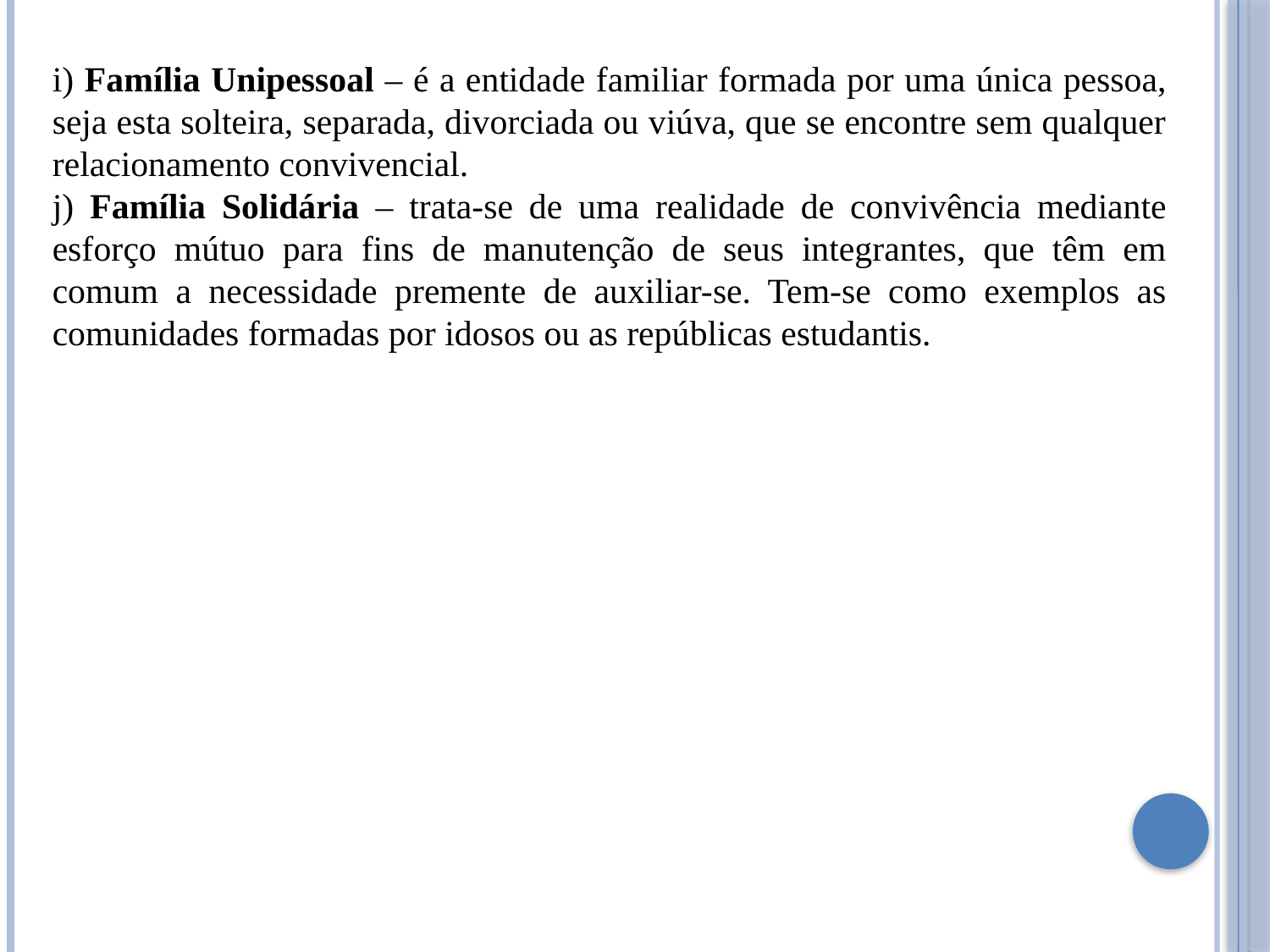

i) Família Unipessoal – é a entidade familiar formada por uma única pessoa, seja esta solteira, separada, divorciada ou viúva, que se encontre sem qualquer relacionamento convivencial.
j) Família Solidária – trata-se de uma realidade de convivência mediante esforço mútuo para fins de manutenção de seus integrantes, que têm em comum a necessidade premente de auxiliar-se. Tem-se como exemplos as comunidades formadas por idosos ou as repúblicas estudantis.